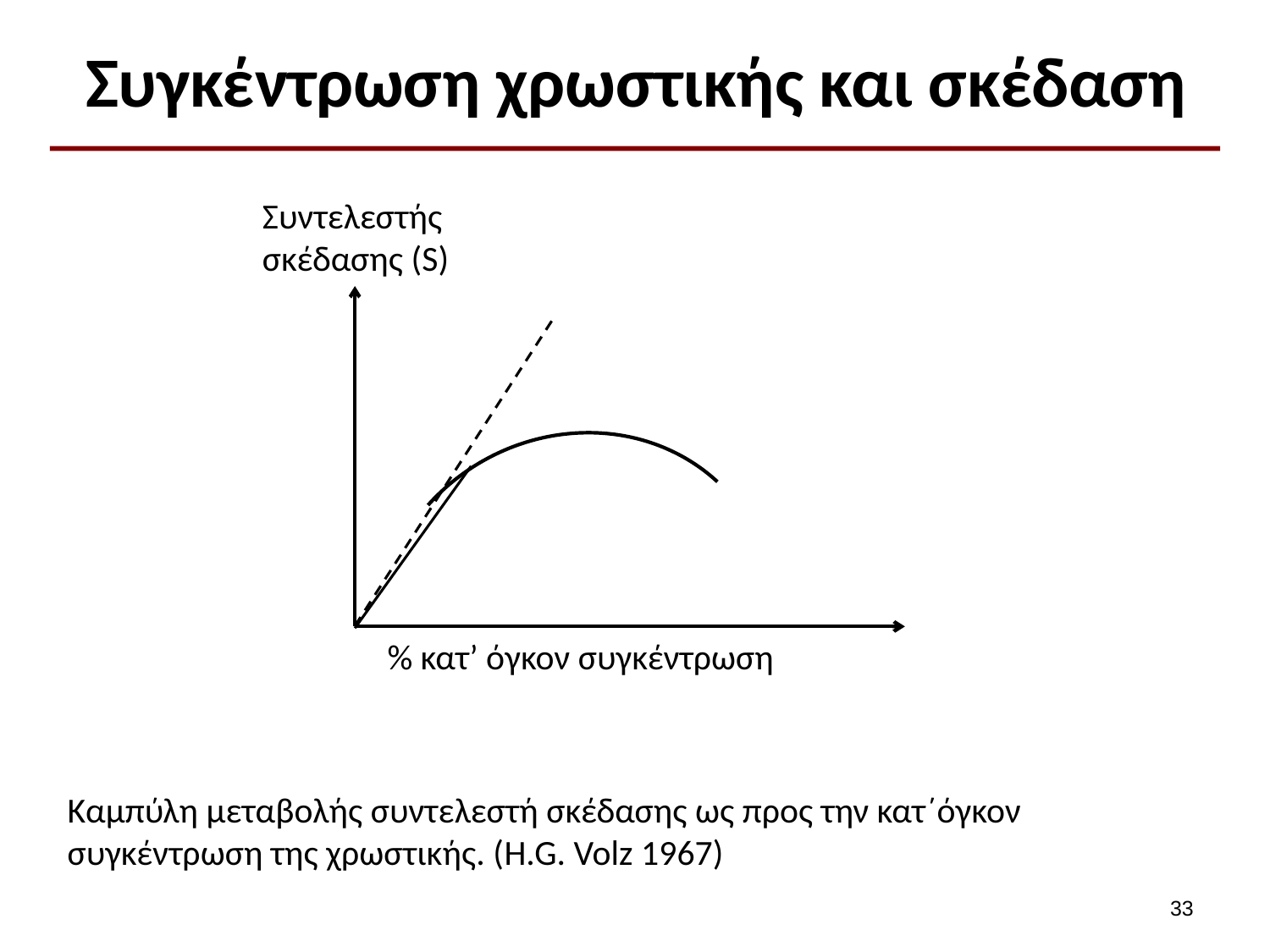

# Συγκέντρωση χρωστικής και σκέδαση

Συντελεστής σκέδασης (S)

% κατ’ όγκον συγκέντρωση
Καμπύλη μεταβολής συντελεστή σκέδασης ως προς την κατ΄όγκον συγκέντρωση της χρωστικής. (H.G. Volz 1967)
33